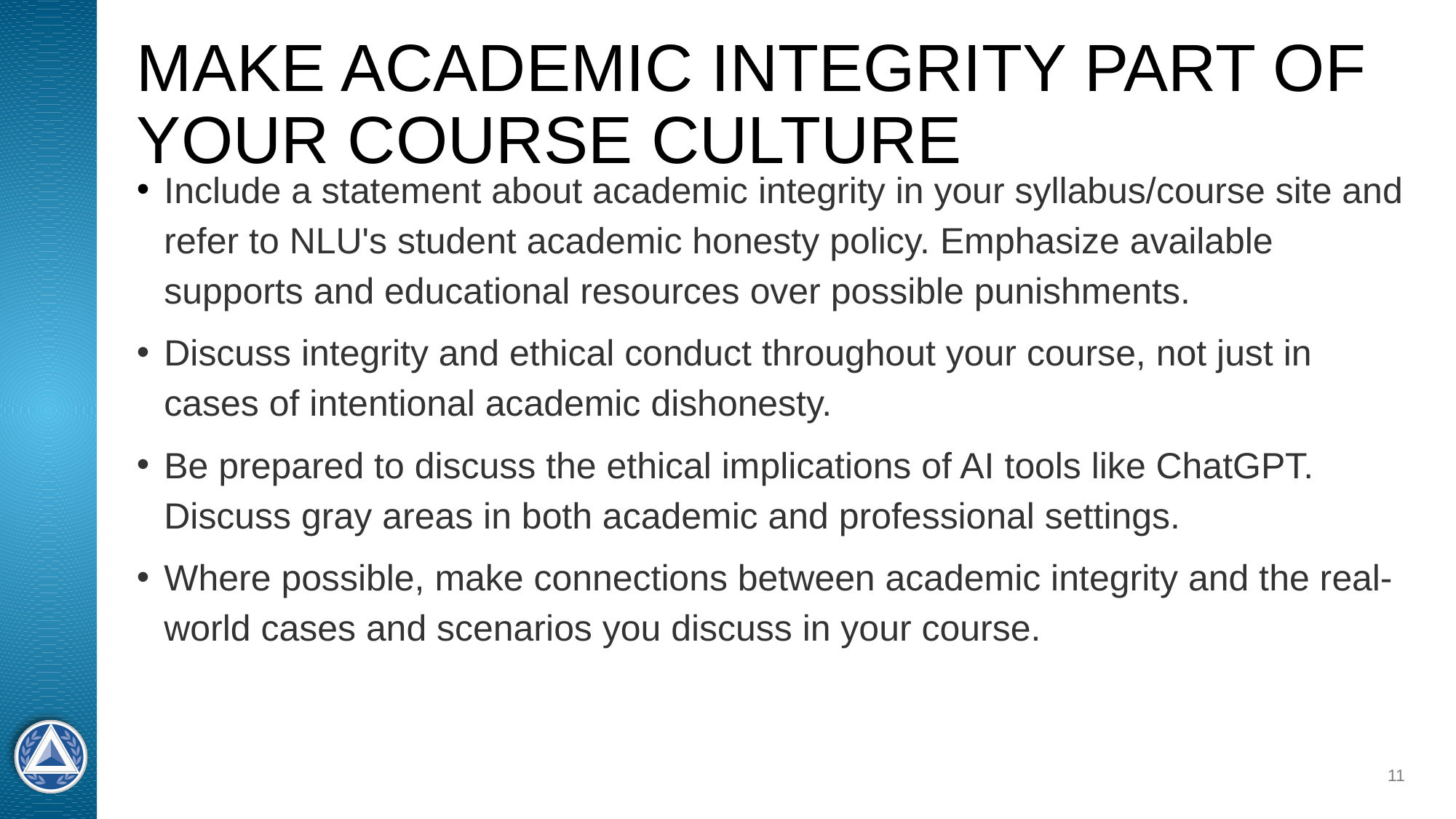

# MAKE ACADEMIC INTEGRITY PART OF YOUR COURSE CULTURE
Include a statement about academic integrity in your syllabus/course site and refer to NLU's student academic honesty policy. Emphasize available supports and educational resources over possible punishments.
Discuss integrity and ethical conduct throughout your course, not just in cases of intentional academic dishonesty.
Be prepared to discuss the ethical implications of AI tools like ChatGPT. Discuss gray areas in both academic and professional settings.
Where possible, make connections between academic integrity and the real-world cases and scenarios you discuss in your course.